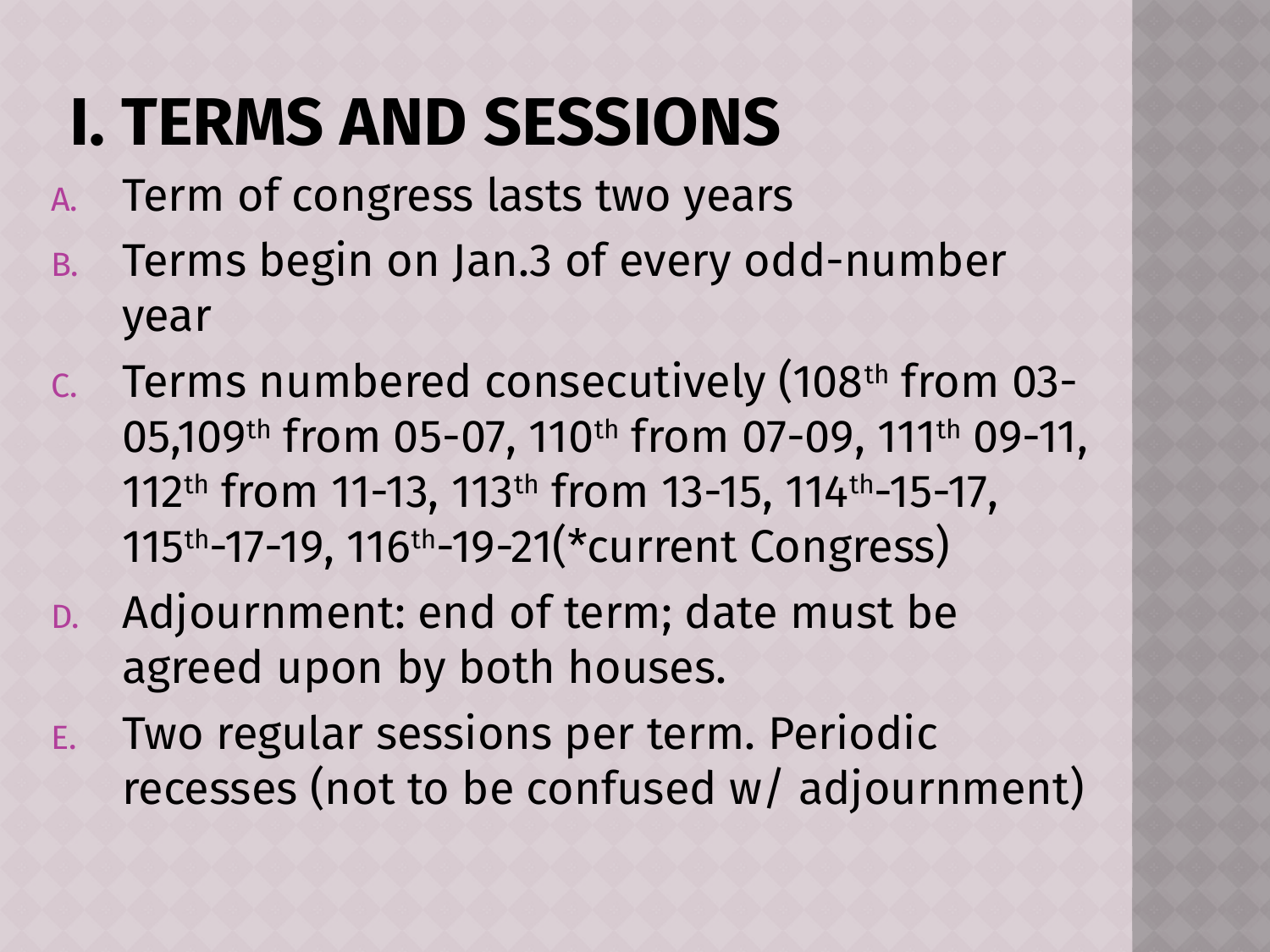

# I. Terms and sessions
Term of congress lasts two years
Terms begin on Jan.3 of every odd-number year
Terms numbered consecutively (108th from 03-05,109th from 05-07, 110th from 07-09, 111th 09-11, 112th from 11-13, 113th from 13-15, 114th-15-17, 115th-17-19, 116th-19-21(*current Congress)
Adjournment: end of term; date must be agreed upon by both houses.
Two regular sessions per term. Periodic recesses (not to be confused w/ adjournment)